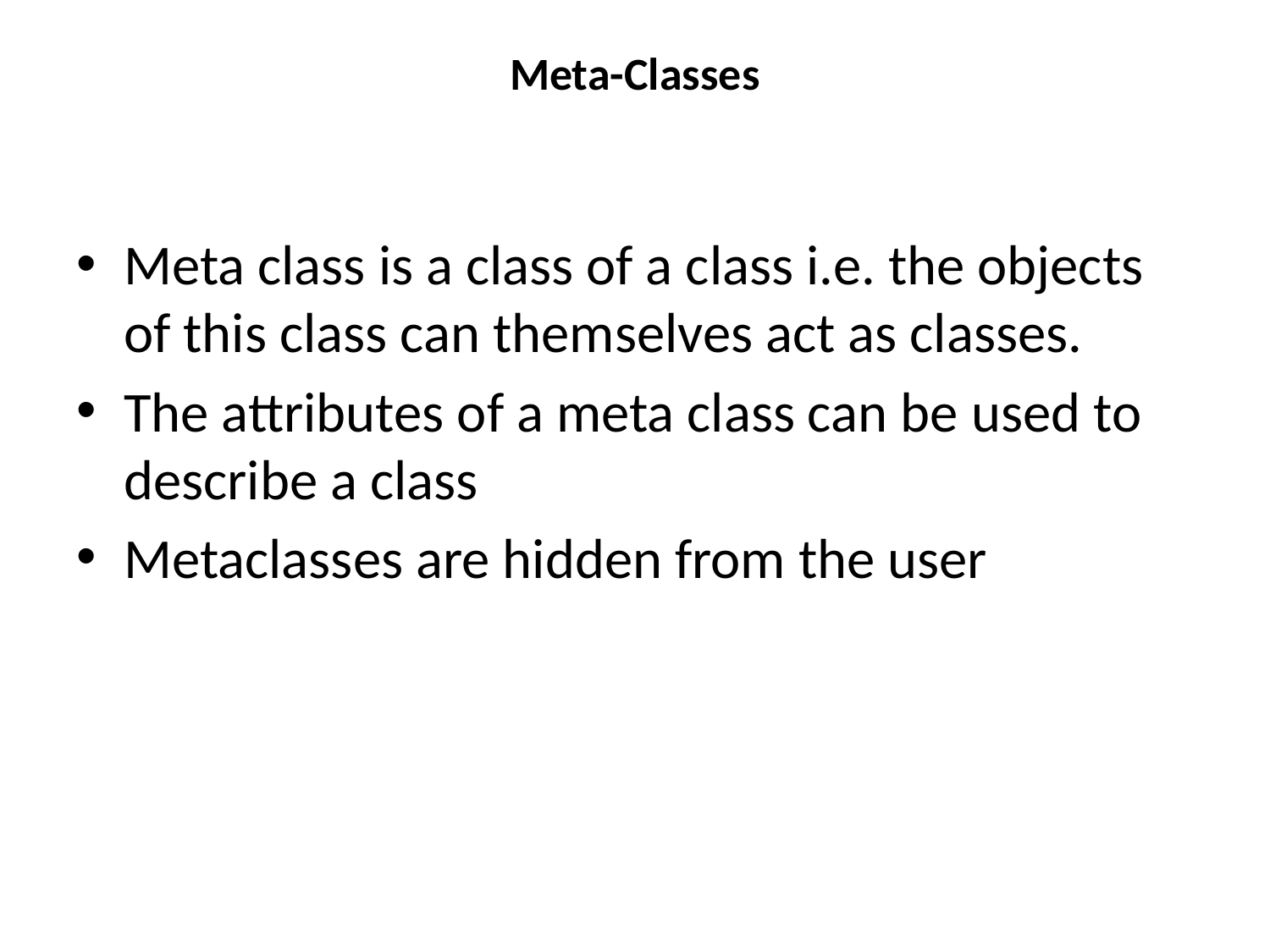

# Meta-Classes
Meta class is a class of a class i.e. the objects of this class can themselves act as classes.
The attributes of a meta class can be used to describe a class
Metaclasses are hidden from the user